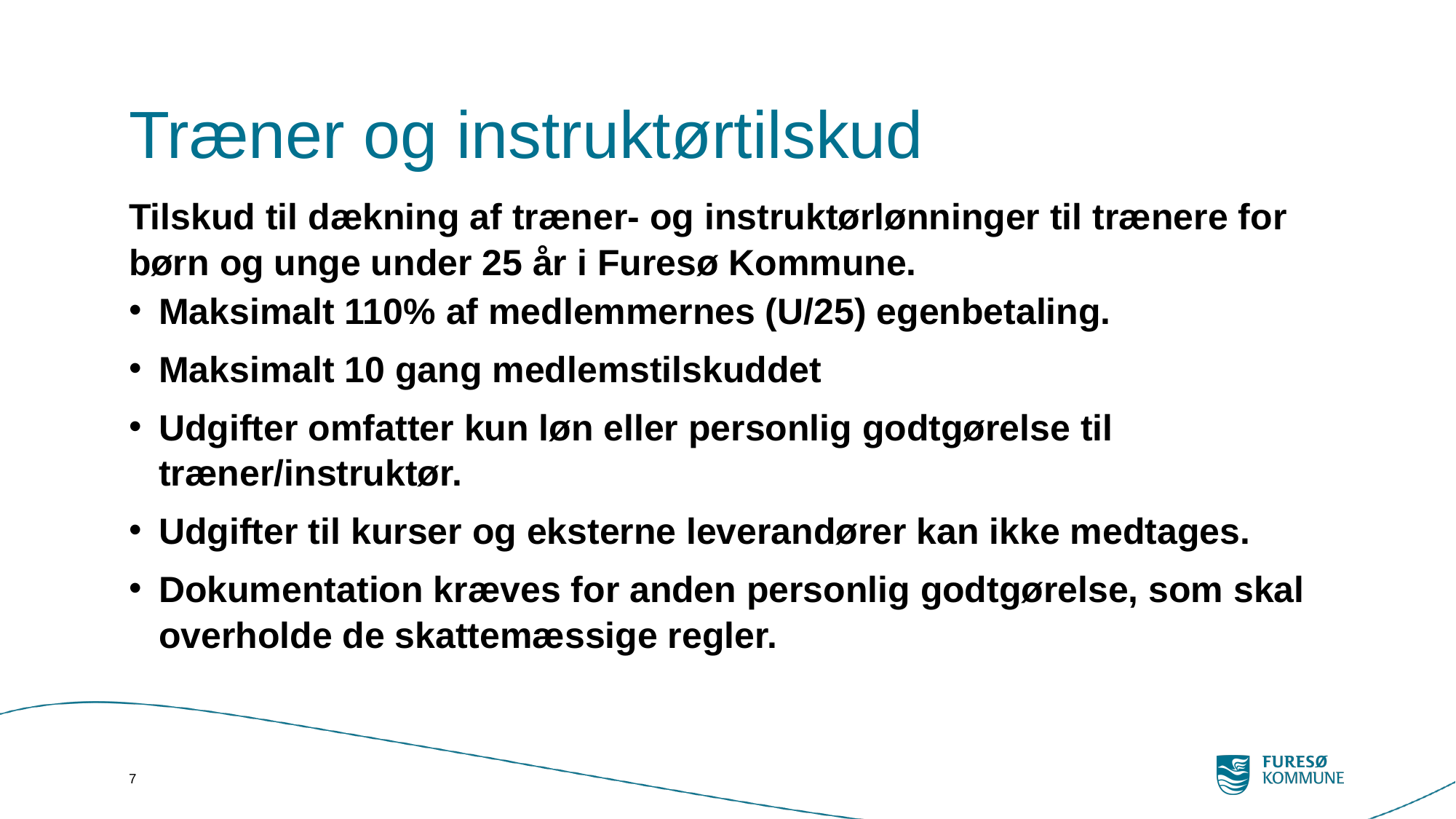

# Træner og instruktørtilskud
Tilskud til dækning af træner- og instruktørlønninger til trænere for børn og unge under 25 år i Furesø Kommune.
Maksimalt 110% af medlemmernes (U/25) egenbetaling.
Maksimalt 10 gang medlemstilskuddet
Udgifter omfatter kun løn eller personlig godtgørelse til træner/instruktør.
Udgifter til kurser og eksterne leverandører kan ikke medtages.
Dokumentation kræves for anden personlig godtgørelse, som skal overholde de skattemæssige regler.
7